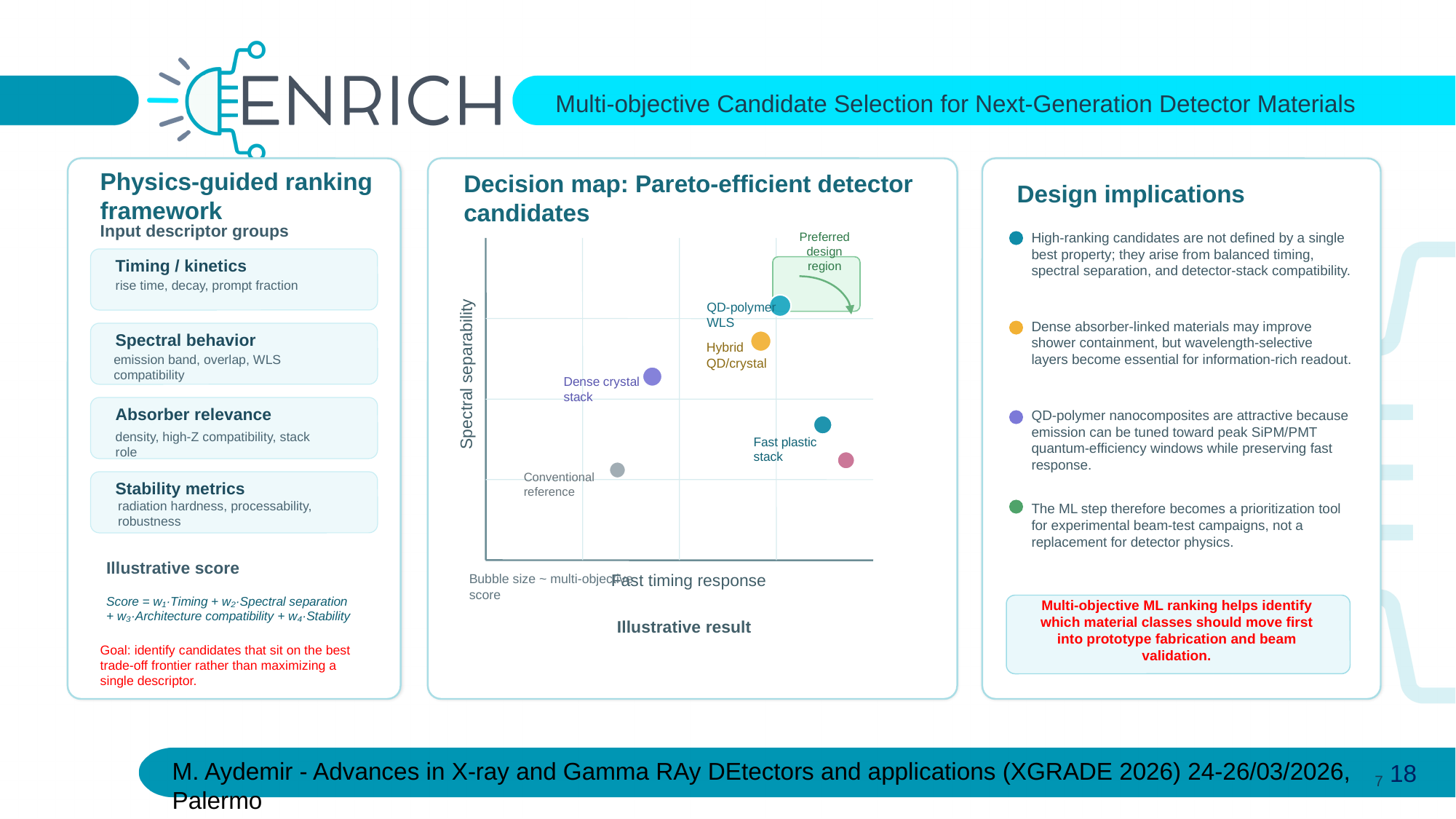

Multi-objective Candidate Selection for Next-Generation Detector Materials

Decision map: Pareto-efficient detector candidates
Physics-guided ranking framework
Design implications
High-ranking candidates are not defined by a single best property; they arise from balanced timing, spectral separation, and detector-stack compatibility.
Input descriptor groups

Preferred design region

Timing / kinetics

rise time, decay, prompt fraction

QD-polymer WLS
Dense absorber-linked materials may improve shower containment, but wavelength-selective layers become essential for information-rich readout.
Spectral separability

Spectral behavior

Hybrid QD/crystal
emission band, overlap, WLS compatibility

Dense crystal stack

Absorber relevance
QD-polymer nanocomposites are attractive because emission can be tuned toward peak SiPM/PMT quantum-efficiency windows while preserving fast response.

density, high-Z compatibility, stack role
Fast plastic stack

Conventional reference
Stability metrics

The ML step therefore becomes a prioritization tool for experimental beam-test campaigns, not a replacement for detector physics.

radiation hardness, processability, robustness
Illustrative score

Fast timing response
Bubble size ~ multi-objective score
Score = w₁·Timing + w₂·Spectral separation + w₃·Architecture compatibility + w₄·Stability

Multi-objective ML ranking helps identify which material classes should move first into prototype fabrication and beam validation.
Illustrative result
Goal: identify candidates that sit on the best trade-off frontier rather than maximizing a single descriptor.
M. Aydemir - Advances in X-ray and Gamma RAy DEtectors and applications (XGRADE 2026) 24-26/03/2026, Palermo
18
7